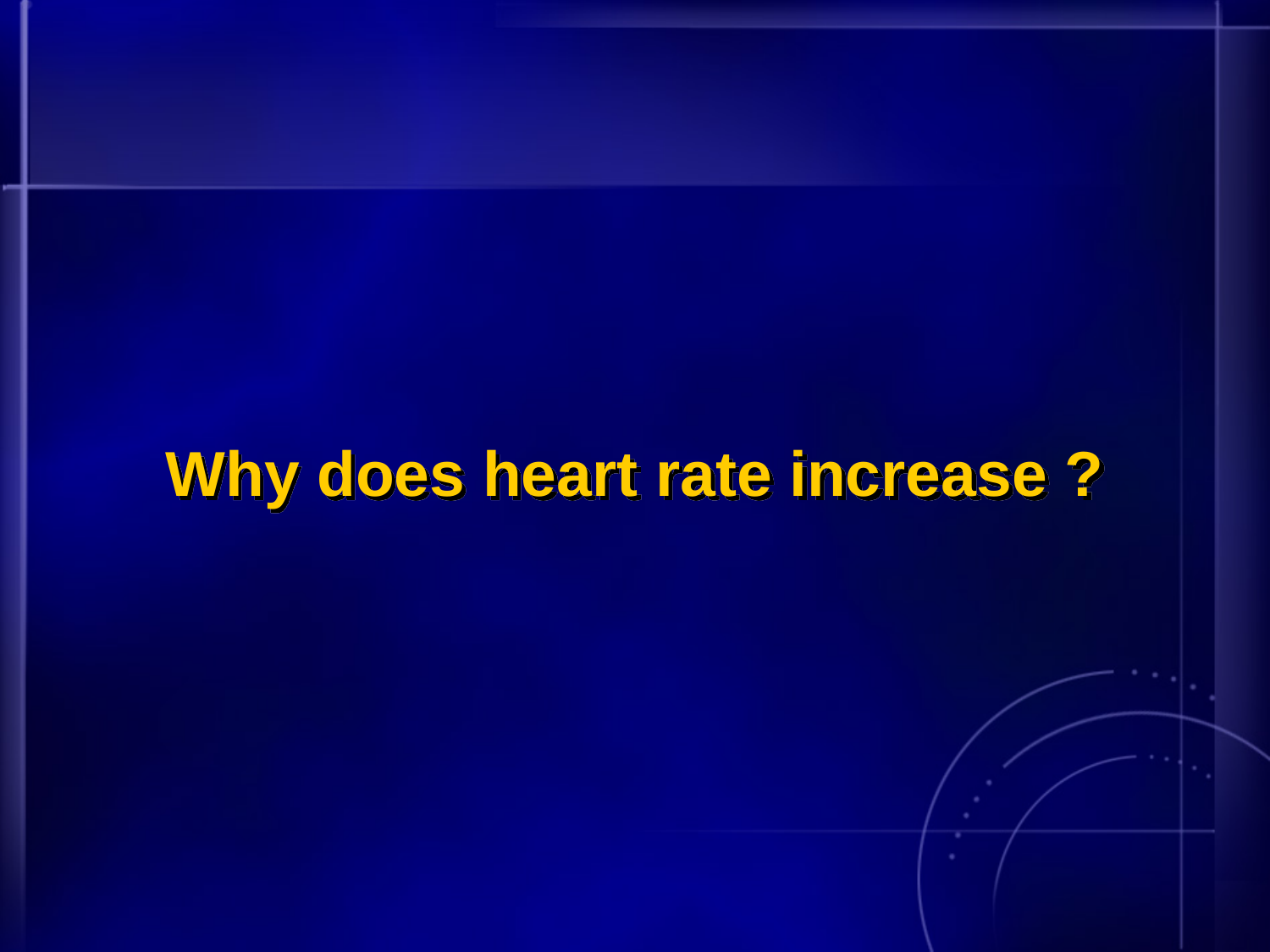

# Why does heart rate increase ?